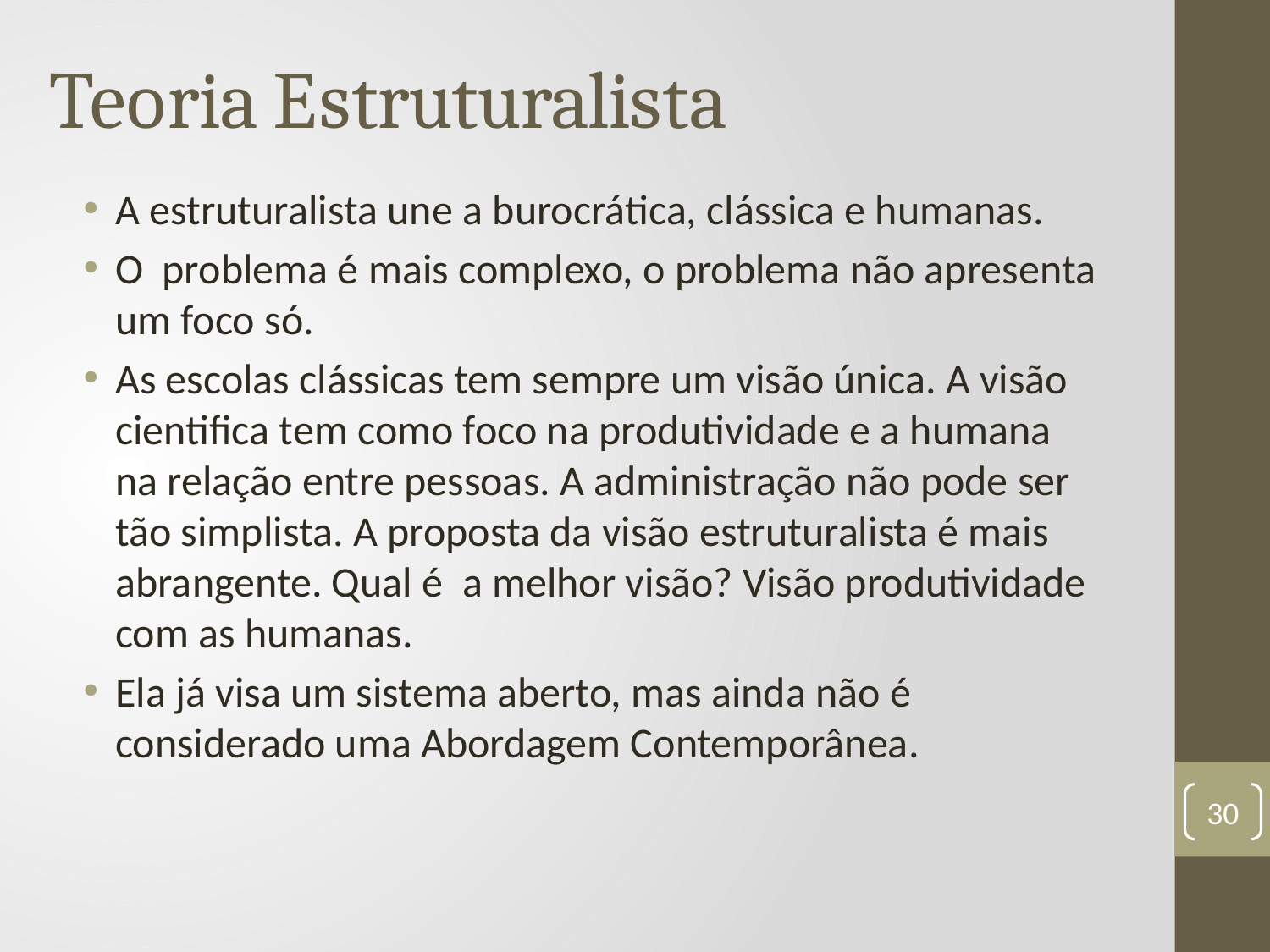

# Teoria Estruturalista
A estruturalista une a burocrática, clássica e humanas.
O  problema é mais complexo, o problema não apresenta um foco só.
As escolas clássicas tem sempre um visão única. A visão cientifica tem como foco na produtividade e a humana na relação entre pessoas. A administração não pode ser tão simplista. A proposta da visão estruturalista é mais abrangente. Qual é  a melhor visão? Visão produtividade com as humanas.
Ela já visa um sistema aberto, mas ainda não é considerado uma Abordagem Contemporânea.

30